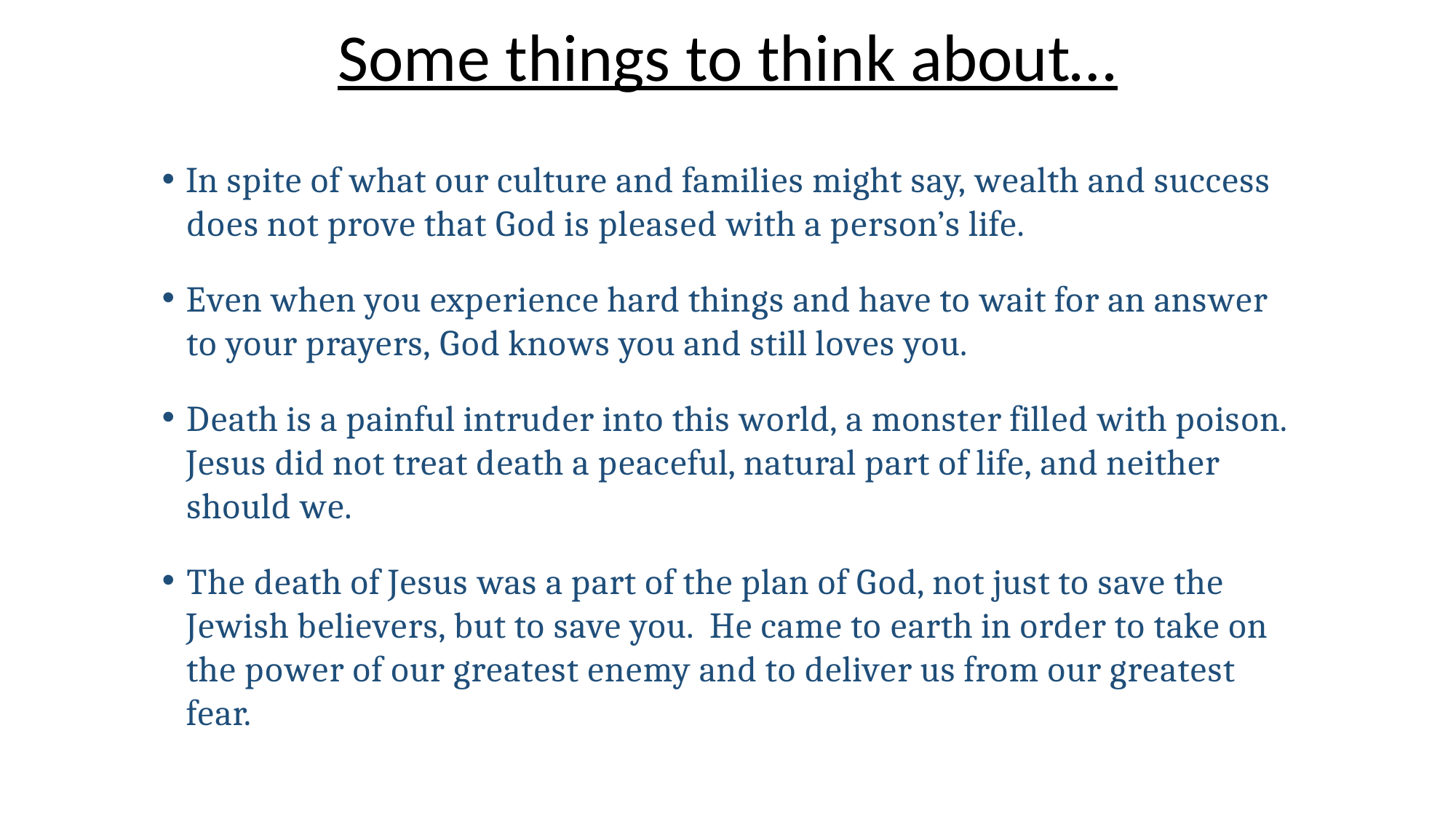

# Some things to think about…
In spite of what our culture and families might say, wealth and success does not prove that God is pleased with a person’s life.
Even when you experience hard things and have to wait for an answer to your prayers, God knows you and still loves you.
Death is a painful intruder into this world, a monster filled with poison.  Jesus did not treat death a peaceful, natural part of life, and neither should we.
The death of Jesus was a part of the plan of God, not just to save the Jewish believers, but to save you.  He came to earth in order to take on the power of our greatest enemy and to deliver us from our greatest fear.